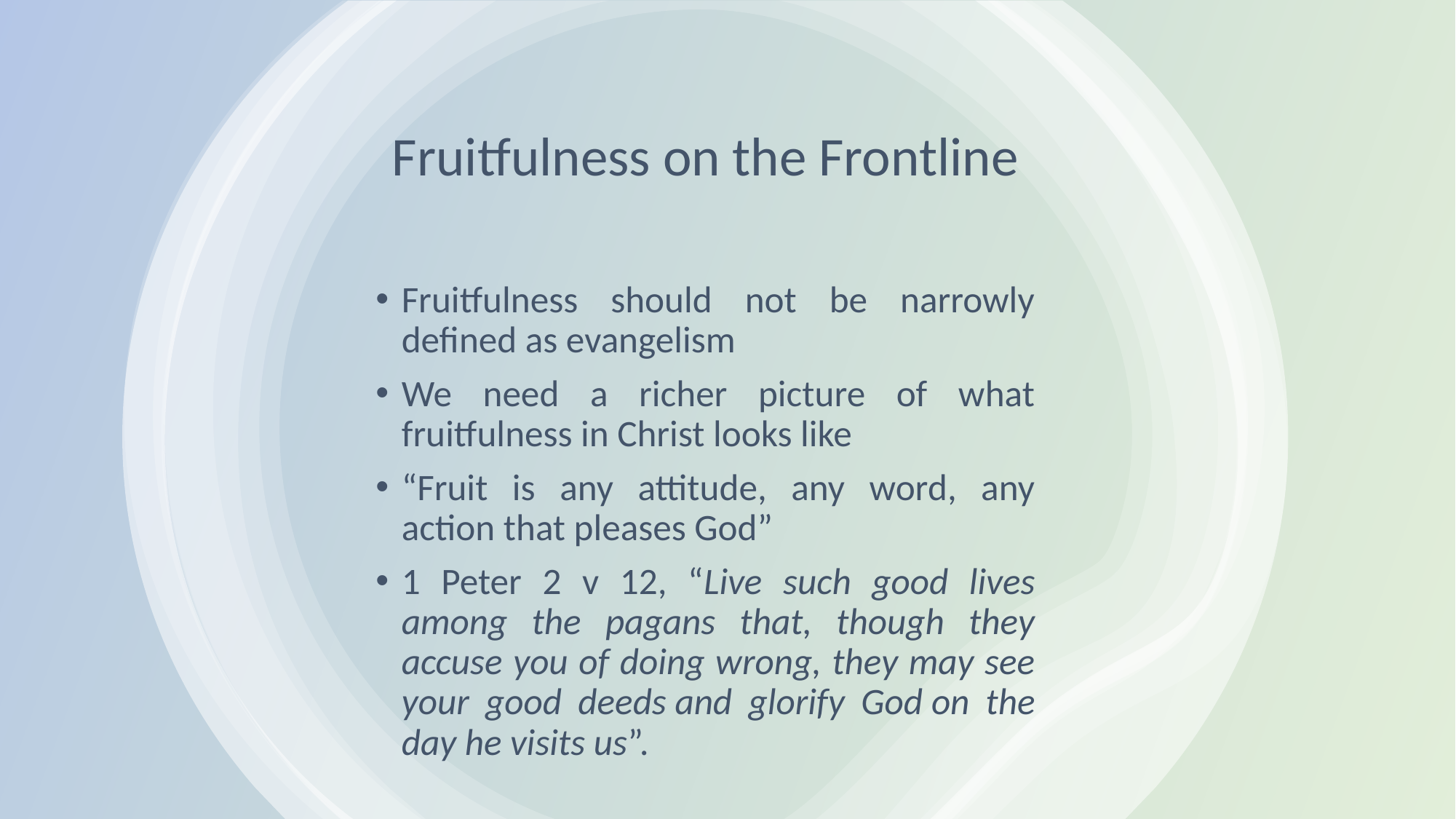

# Fruitfulness on the Frontline
Fruitfulness should not be narrowly defined as evangelism
We need a richer picture of what fruitfulness in Christ looks like
“Fruit is any attitude, any word, any action that pleases God”
1 Peter 2 v 12, “Live such good lives among the pagans that, though they accuse you of doing wrong, they may see your good deeds and glorify God on the day he visits us”.